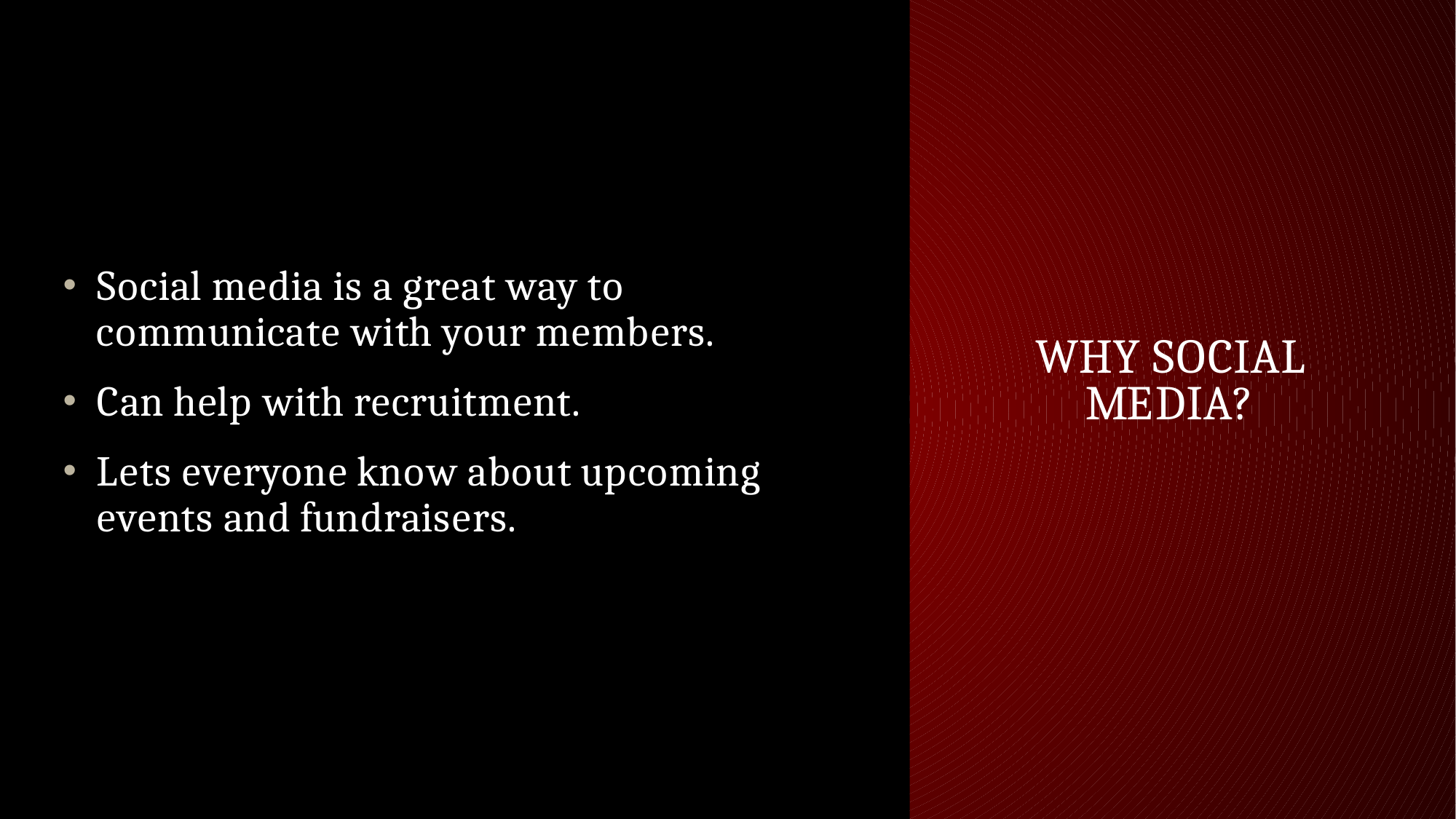

Social media is a great way to communicate with your members.
Can help with recruitment.
Lets everyone know about upcoming events and fundraisers.
# Why Social Media?